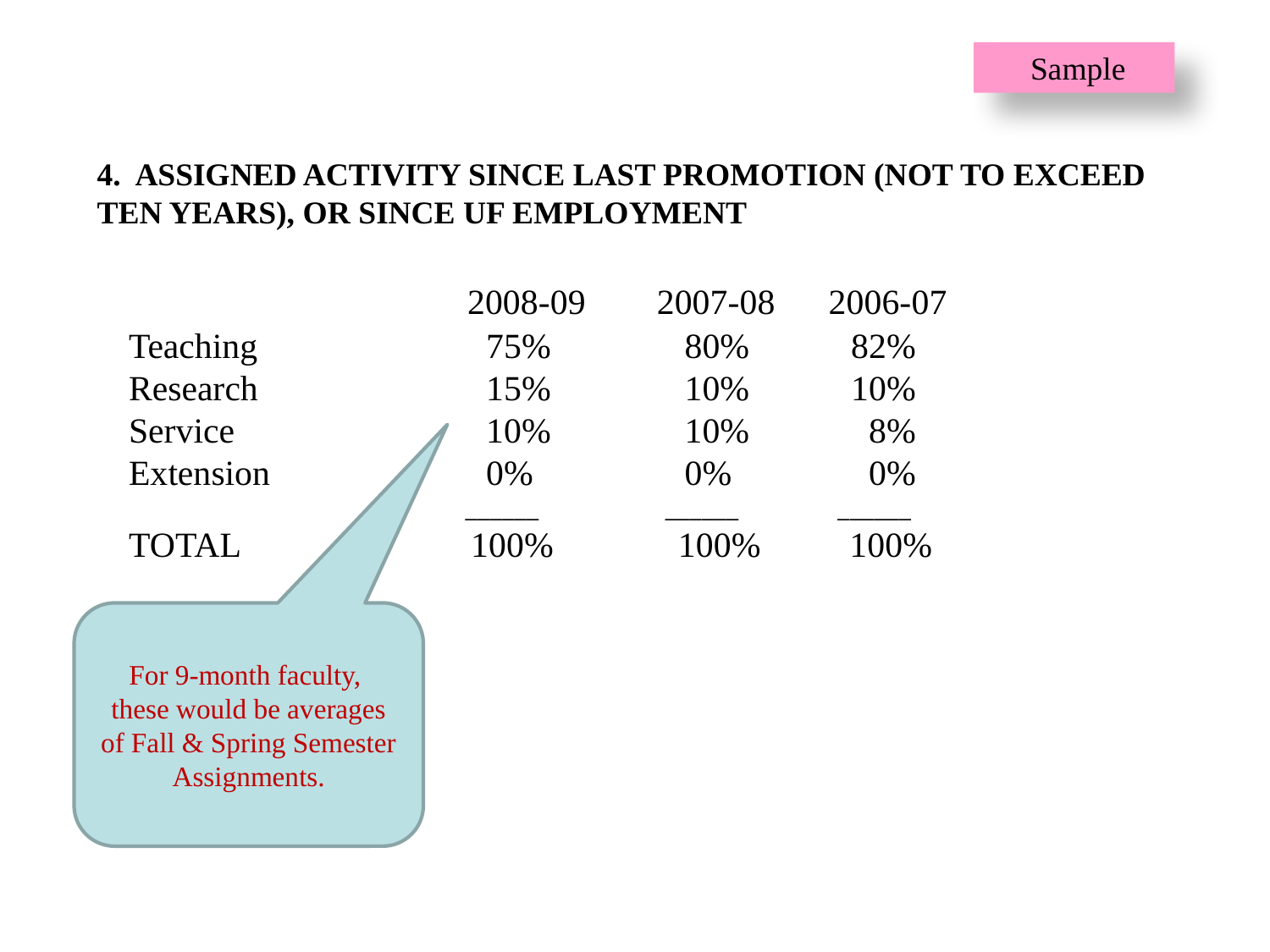

Sample

4.  ASSIGNED ACTIVITY SINCE LAST PROMOTION (NOT TO EXCEED TEN YEARS), OR SINCE UF EMPLOYMENT
                                2008-09        2007-08      2006-07
Teaching	75%	80%	82%
Research	15%	10%	10%
Service	10%	10%	  8%
Extension	0%	0%	  0%
                                                       ______                       ______                  ______
TOTAL                          100%              100%          100%
For 9-month faculty,
these would be averages of Fall & Spring Semester Assignments.